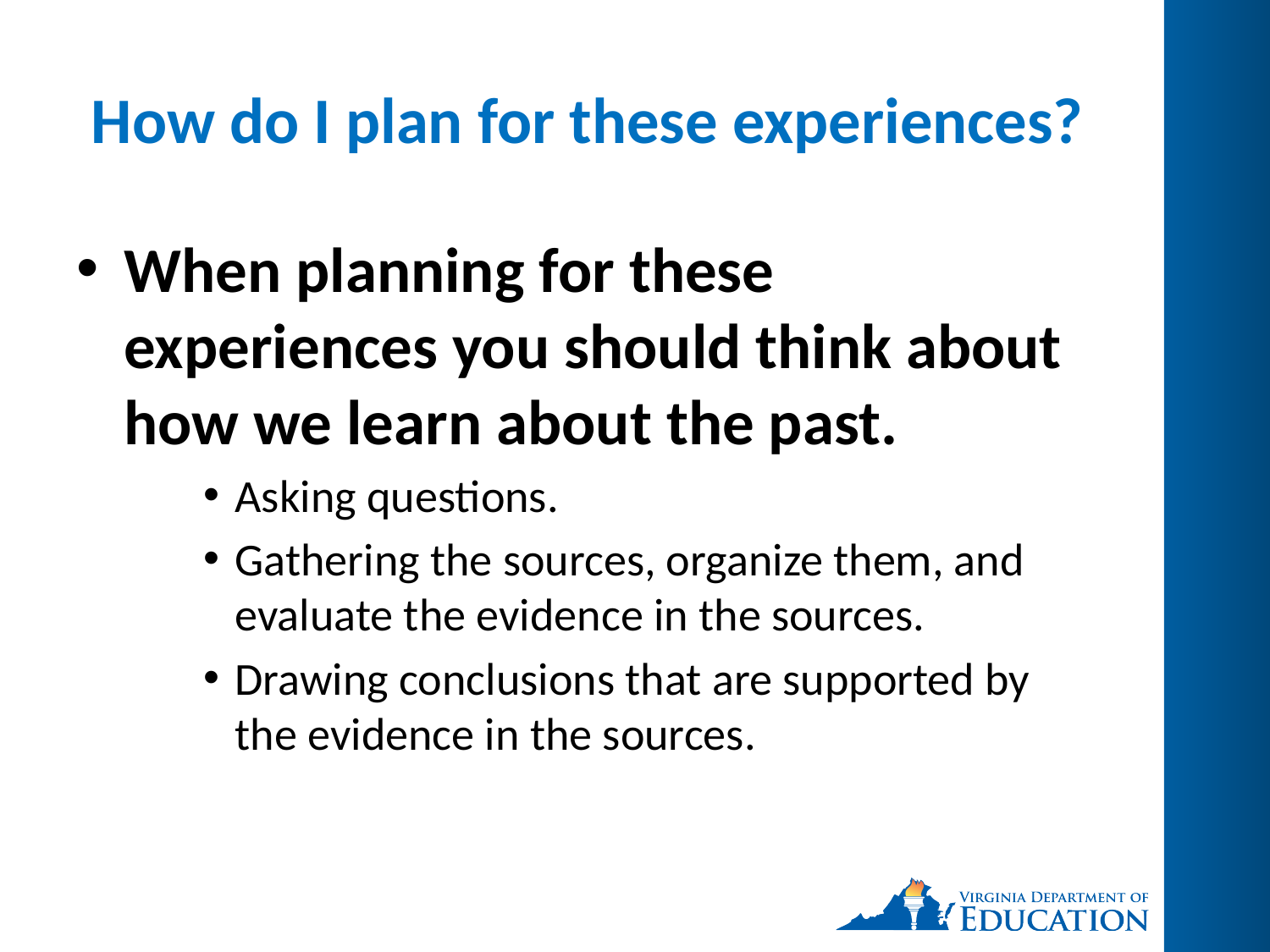

# How do I plan for these experiences?
When planning for these experiences you should think about how we learn about the past.
Asking questions.
Gathering the sources, organize them, and evaluate the evidence in the sources.
Drawing conclusions that are supported by the evidence in the sources.